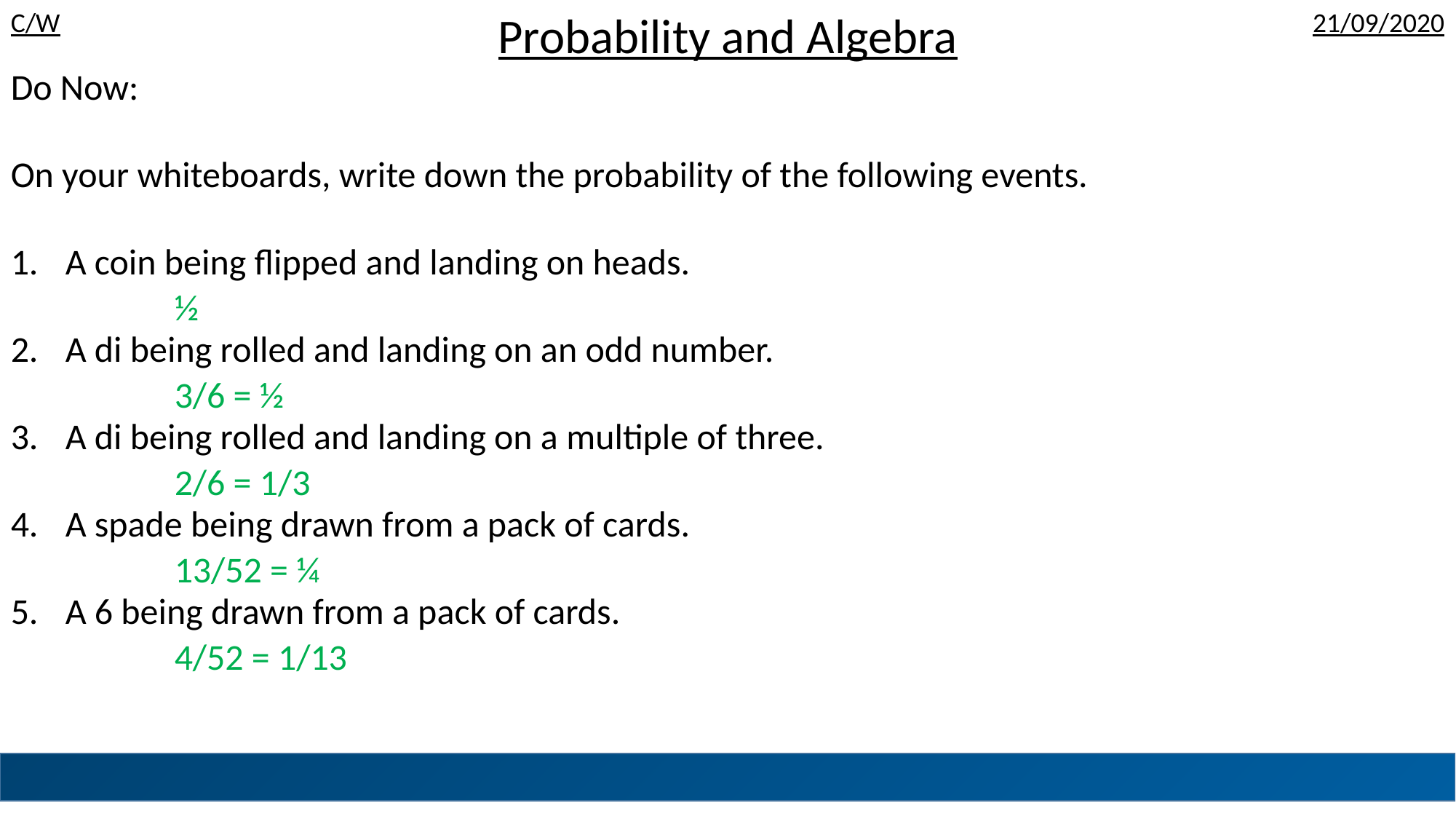

Probability and Algebra
Do Now:

On your whiteboards, write down the probability of the following events.

A coin being flipped and landing on heads.
A di being rolled and landing on an odd number.

A di being rolled and landing on a multiple of three.

A spade being drawn from a pack of cards.

A 6 being drawn from a pack of cards.
½

3/6 = ½

2/6 = 1/3

13/52 = ¼

4/52 = 1/13